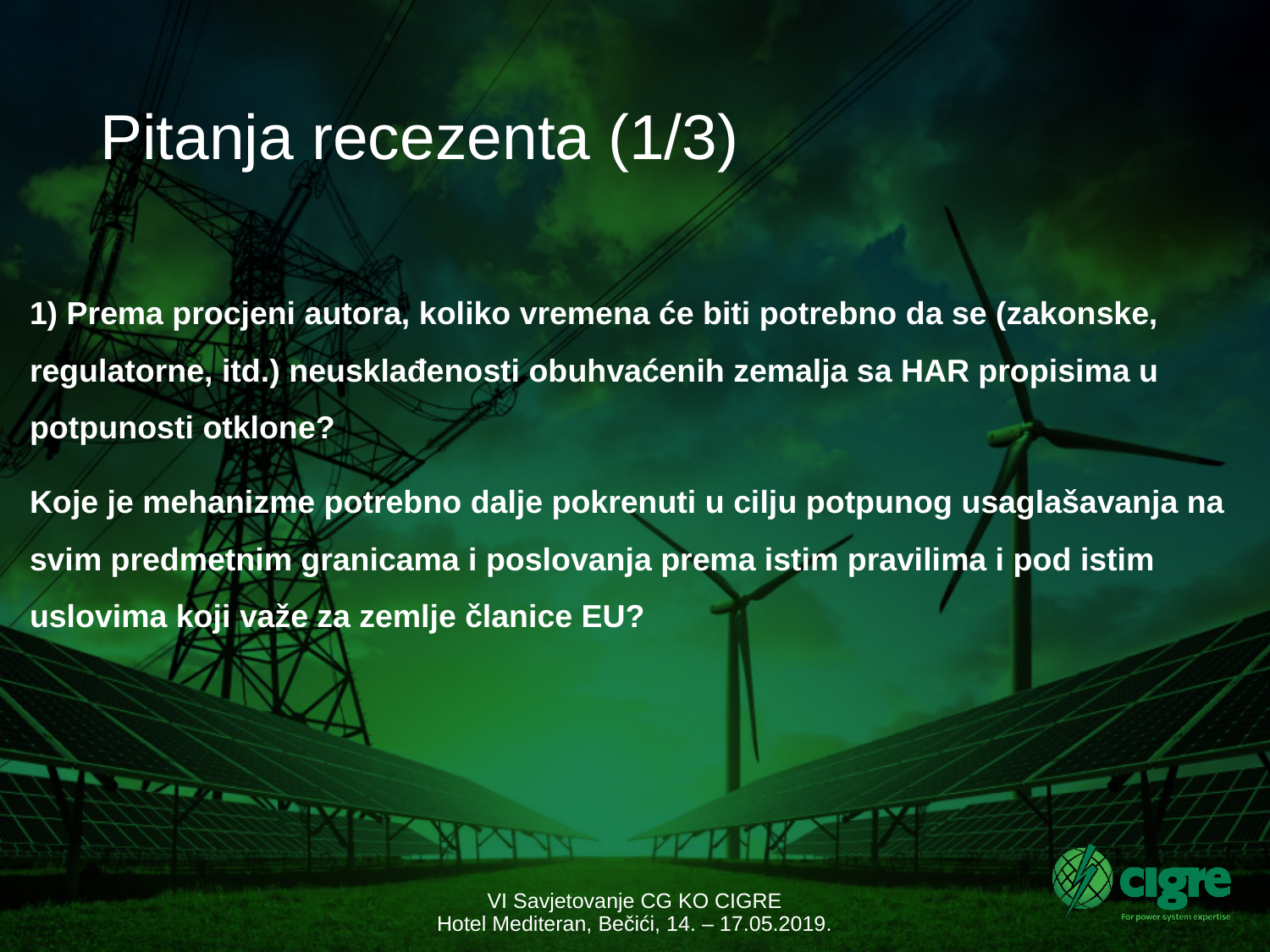

# Pitanja recezenta (1/3)
1) Prema procjeni autora, koliko vremena će biti potrebno da se (zakonske, regulatorne, itd.) neusklađenosti obuhvaćenih zemalja sa HAR propisima u potpunosti otklone?
Koje je mehanizme potrebno dalje pokrenuti u cilju potpunog usaglašavanja na svim predmetnim granicama i poslovanja prema istim pravilima i pod istim uslovima koji važe za zemlje članice EU?

VI Savjetovanje CG KO CIGRE
Hotel Mediteran, Bečići, 14. – 17.05.2019.